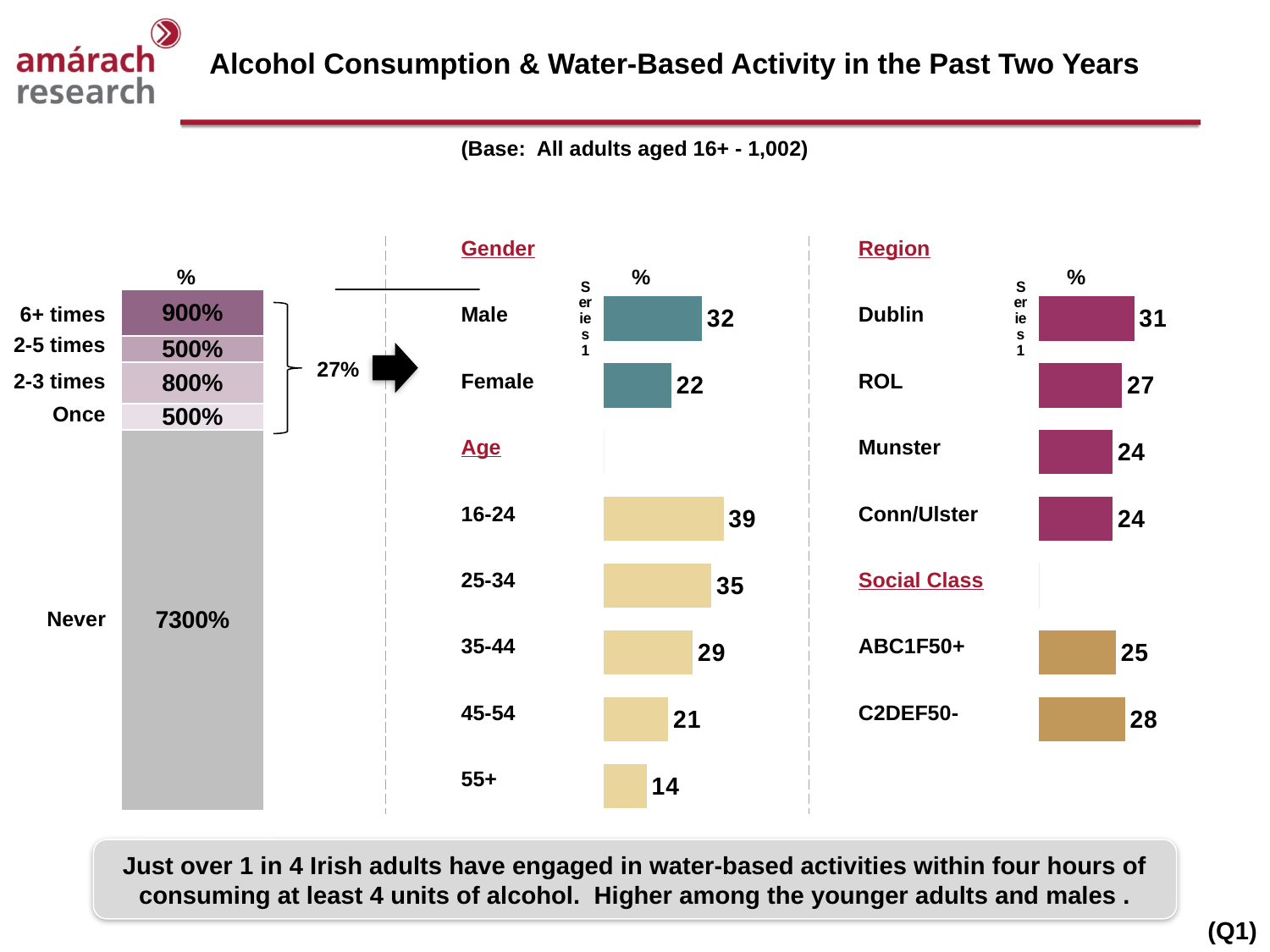

# Alcohol Consumption & Water-Based Activity in the Past Two Years
(Base:  All adults aged 16+ - 1,002)
| Gender |
| --- |
| Male |
| Female |
| Age |
| 16-24 |
| 25-34 |
| 35-44 |
| 45-54 |
| 55+ |
| Region |
| --- |
| Dublin |
| ROL |
| Munster |
| Conn/Ulster |
| Social Class |
| ABC1F50+ |
| C2DEF50- |

### Chart

| Category | East | West | North |  |  |
|---|---|---|---|---|---|
|   | 9.0 | 5.0 | 8.0 | 5.0 | 73.0 |
|   | 0.0 | 0.0 | 0.0 | 0.0 | 0.0 |

### Chart

| Category | 1st Mention |
|---|---|
|  | 32.0 |
|  | 22.0 |
|  | 0.0 |
|  | 39.0 |
|  | 35.0 |
|  | 29.0 |
|  | 21.0 |
|  | 14.0 |

### Chart

| Category | 1st Mention |
|---|---|
|  | 31.0 |
|  | 27.0 |
|  | 24.0 |
|  | 24.0 |
|  | 0.0 |
|  | 25.0 |
|  | 28.0 |
|  | None |
%
%
%
6+ times

2-5 times

27%
2-3 times
Once
Never
Just over 1 in 4 Irish adults have engaged in water-based activities within four hours of consuming at least 4 units of alcohol.  Higher among the younger adults and males .
(Q1)